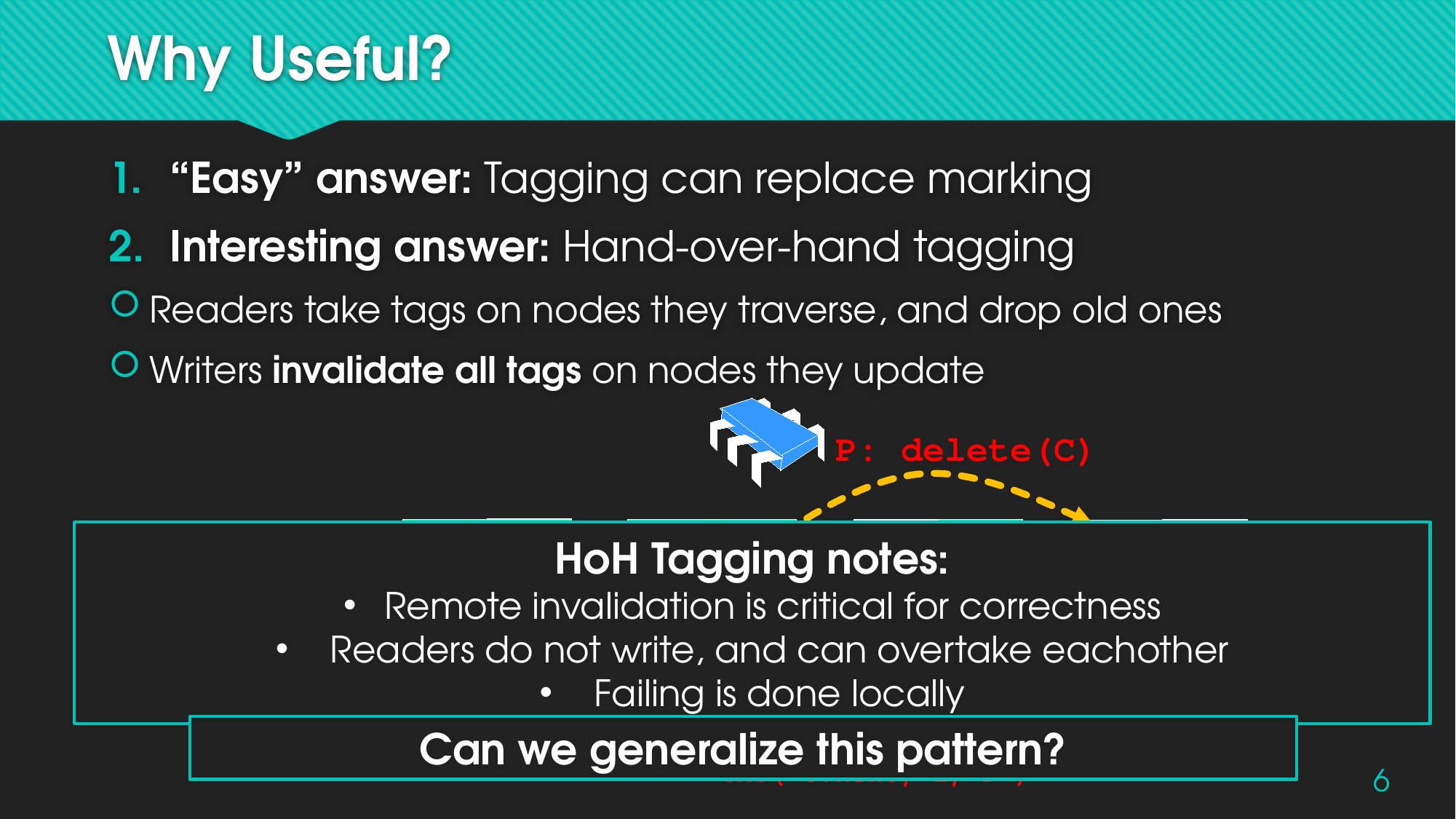

# Why Useful?
“Easy” answer: Tagging can replace marking
Interesting answer: Hand-over-hand tagging
Readers take tags on nodes they traverse, and drop old ones
Writers invalidate all tags on nodes they update

P: delete(C)

A

B

C

E
HoH Tagging notes:
Remote invalidation is critical for correctness
Readers do not write, and can overtake eachother
Failing is done locally

Q: insert(D)
Read C.next
CAS( C.next, E, D )

D
Can we generalize this pattern?
6